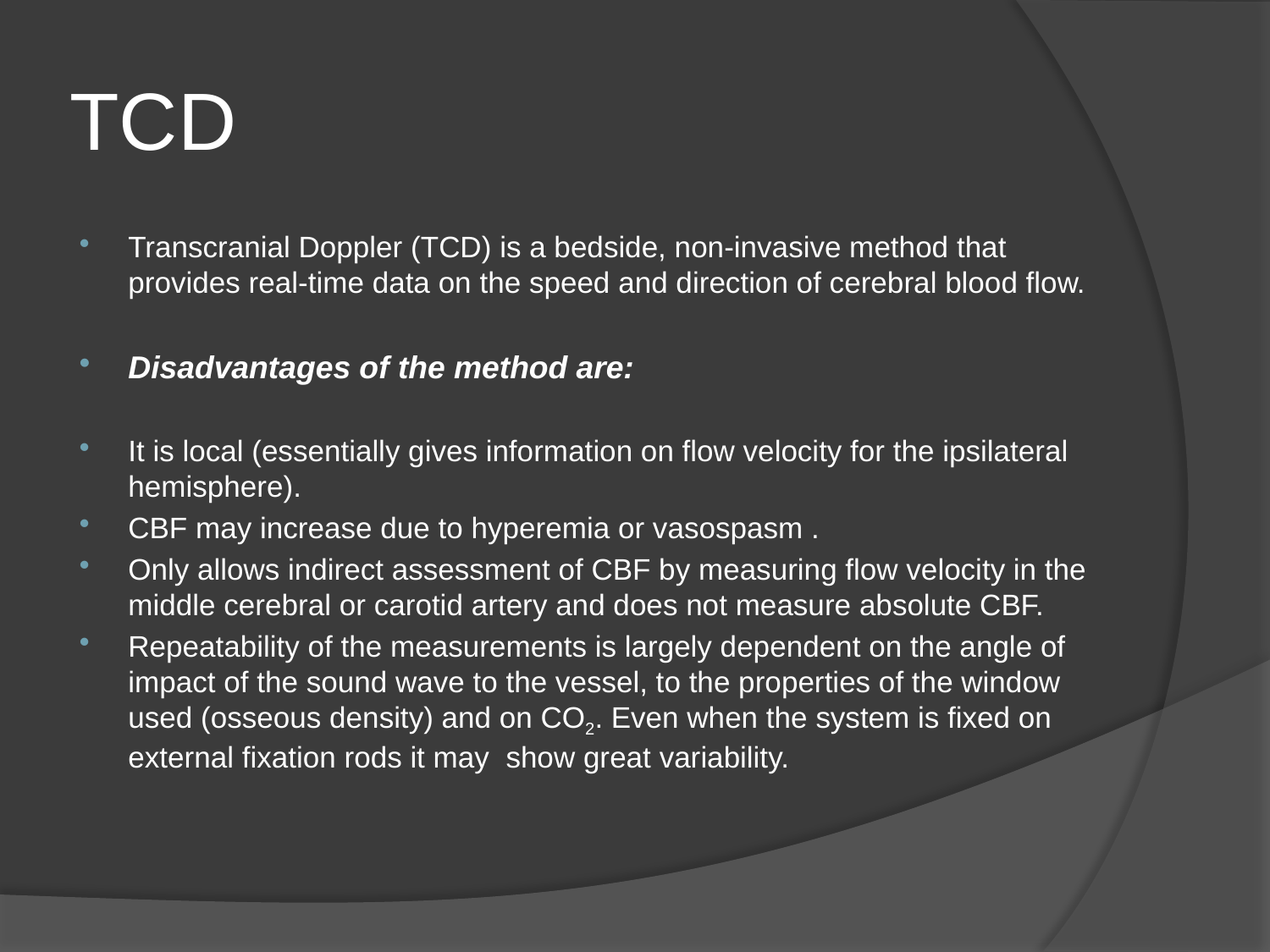

# TCD
Transcranial Doppler (TCD) is a bedside, non-invasive method that provides real-time data on the speed and direction of cerebral blood flow.

Disadvantages of the method are:

It is local (essentially gives information on flow velocity for the ipsilateral hemisphere).
CBF may increase due to hyperemia or vasospasm .
Only allows indirect assessment of CBF by measuring flow velocity in the middle cerebral or carotid artery and does not measure absolute CBF.
Repeatability of the measurements is largely dependent on the angle of impact of the sound wave to the vessel, to the properties of the window used (osseous density) and on CO2. Even when the system is fixed on external fixation rods it may  show great variability.